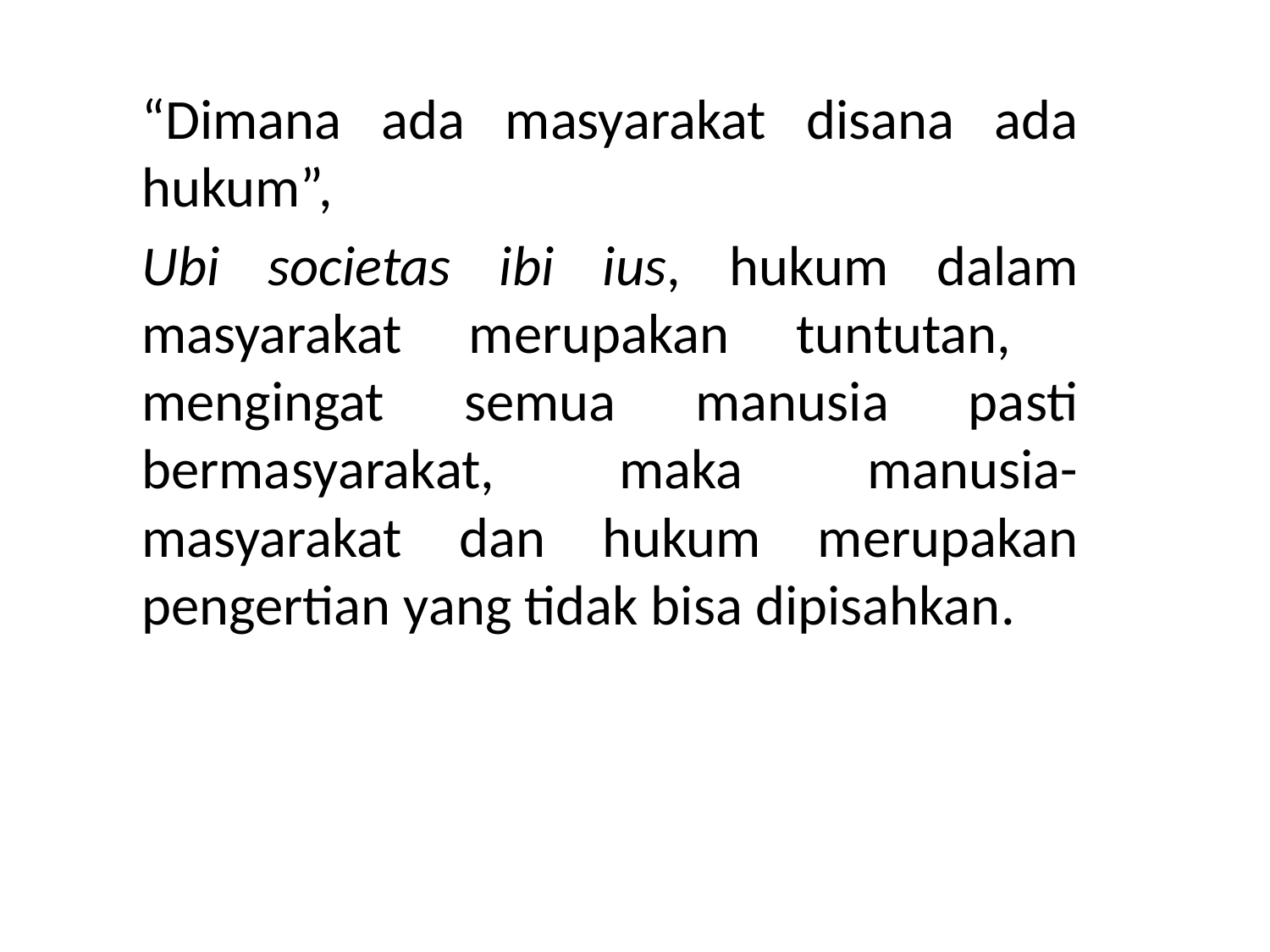

“Dimana ada masyarakat disana ada hukum”,
Ubi societas ibi ius, hukum dalam masyarakat merupakan tuntutan,  mengingat semua manusia pasti bermasyarakat, maka manusia-masyarakat dan hukum merupakan pengertian yang tidak bisa dipisahkan.